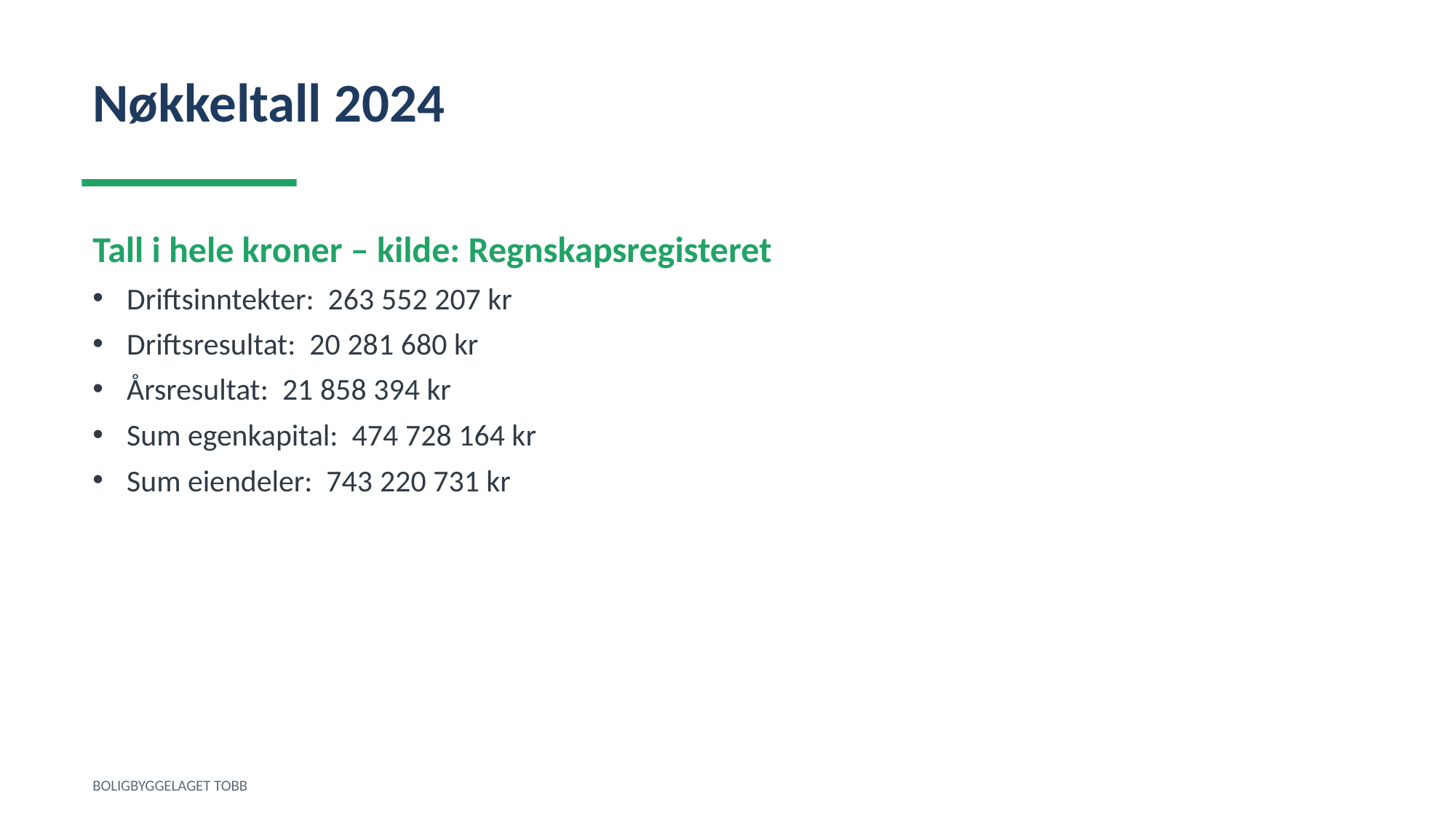

Nøkkeltall 2024

Tall i hele kroner – kilde: Regnskapsregisteret
Driftsinntekter:  263 552 207 kr
Driftsresultat:  20 281 680 kr
Årsresultat:  21 858 394 kr
Sum egenkapital:  474 728 164 kr
Sum eiendeler:  743 220 731 kr
BOLIGBYGGELAGET TOBB